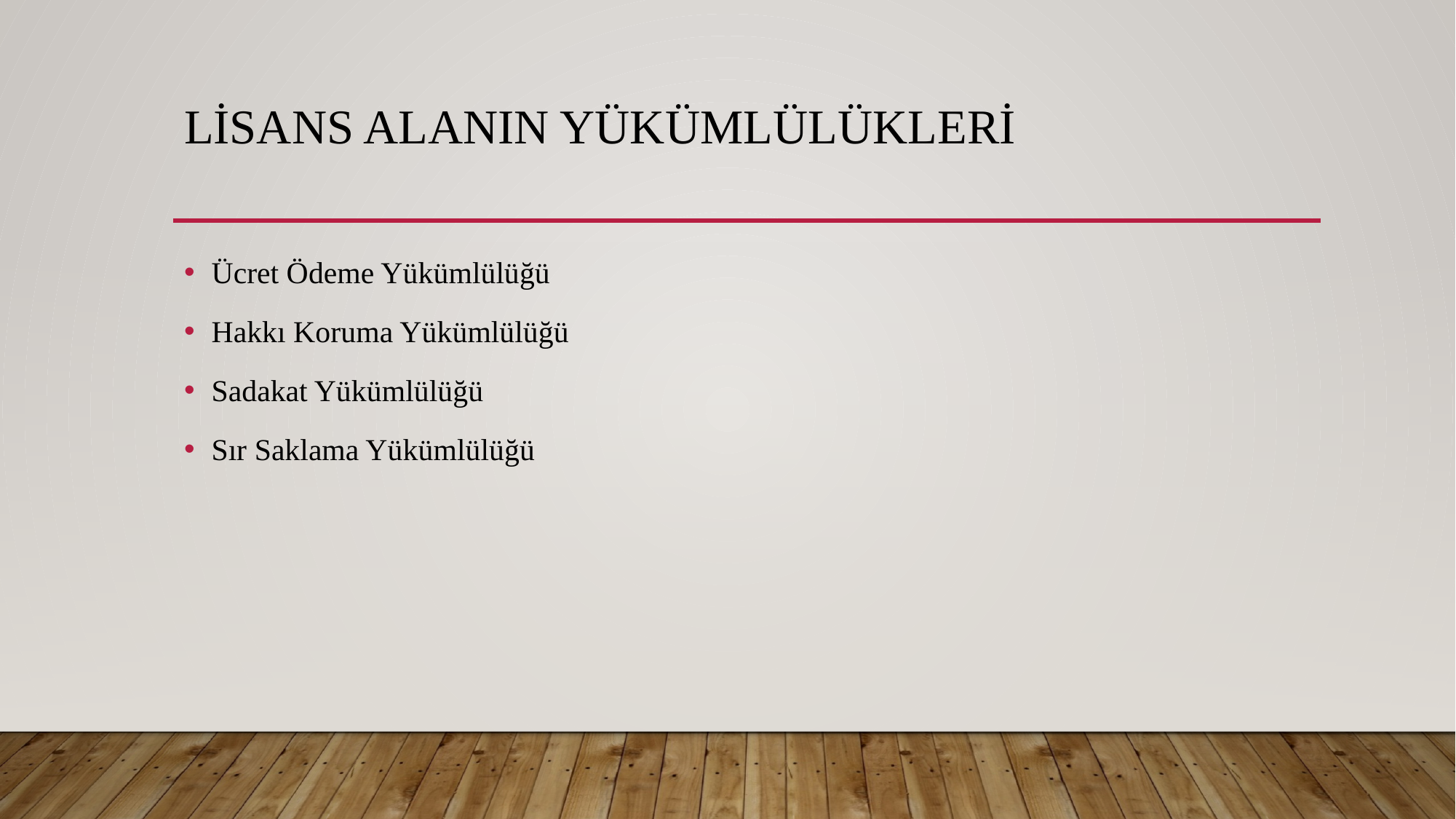

# Lisans alanın yükümlülükleri
Ücret Ödeme Yükümlülüğü
Hakkı Koruma Yükümlülüğü
Sadakat Yükümlülüğü
Sır Saklama Yükümlülüğü